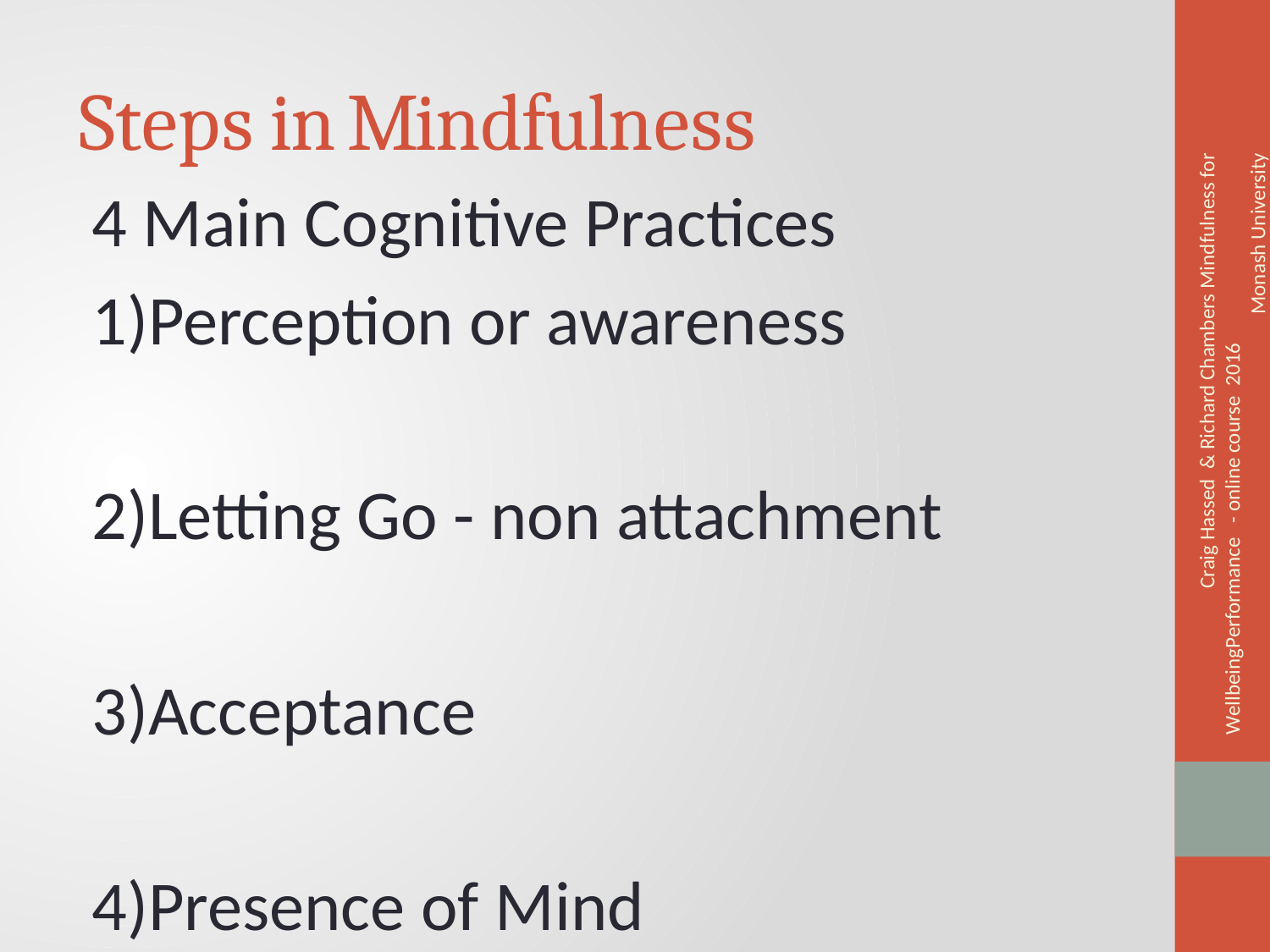

# Steps in Mindfulness
4 Main Cognitive Practices
1)Perception or awareness

2)Letting Go - non attachment

3)Acceptance

4)Presence of Mind

Craig Hassed  & Richard Chambers Mindfulness for WellbeingPerformance   - online course  2016                                                       Monash University